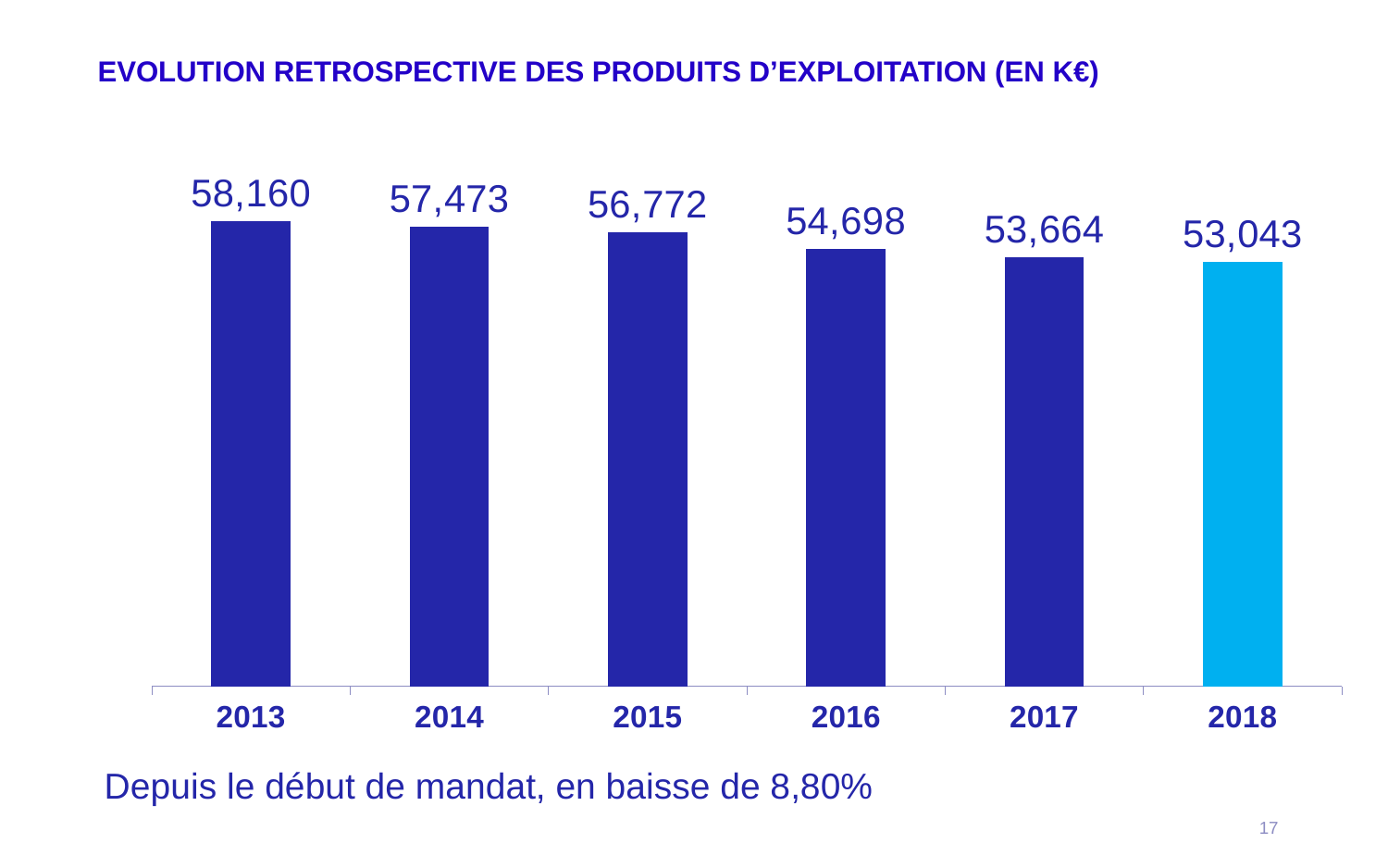

EVOLUTION RETROSPECTIVE DES PRODUITS D’EXPLOITATION (EN K€)

### Chart

| Category | Produits d'exploitation en K€ |
|---|---|
| 2013 | 58160.0 |
| 2014 | 57473.0 |
| 2015 | 56772.0 |
| 2016 | 54698.0 |
| 2017 | 53664.0 |
| 2018 | 53043.0 |
 Depuis le début de mandat, en baisse de 8,80%
17